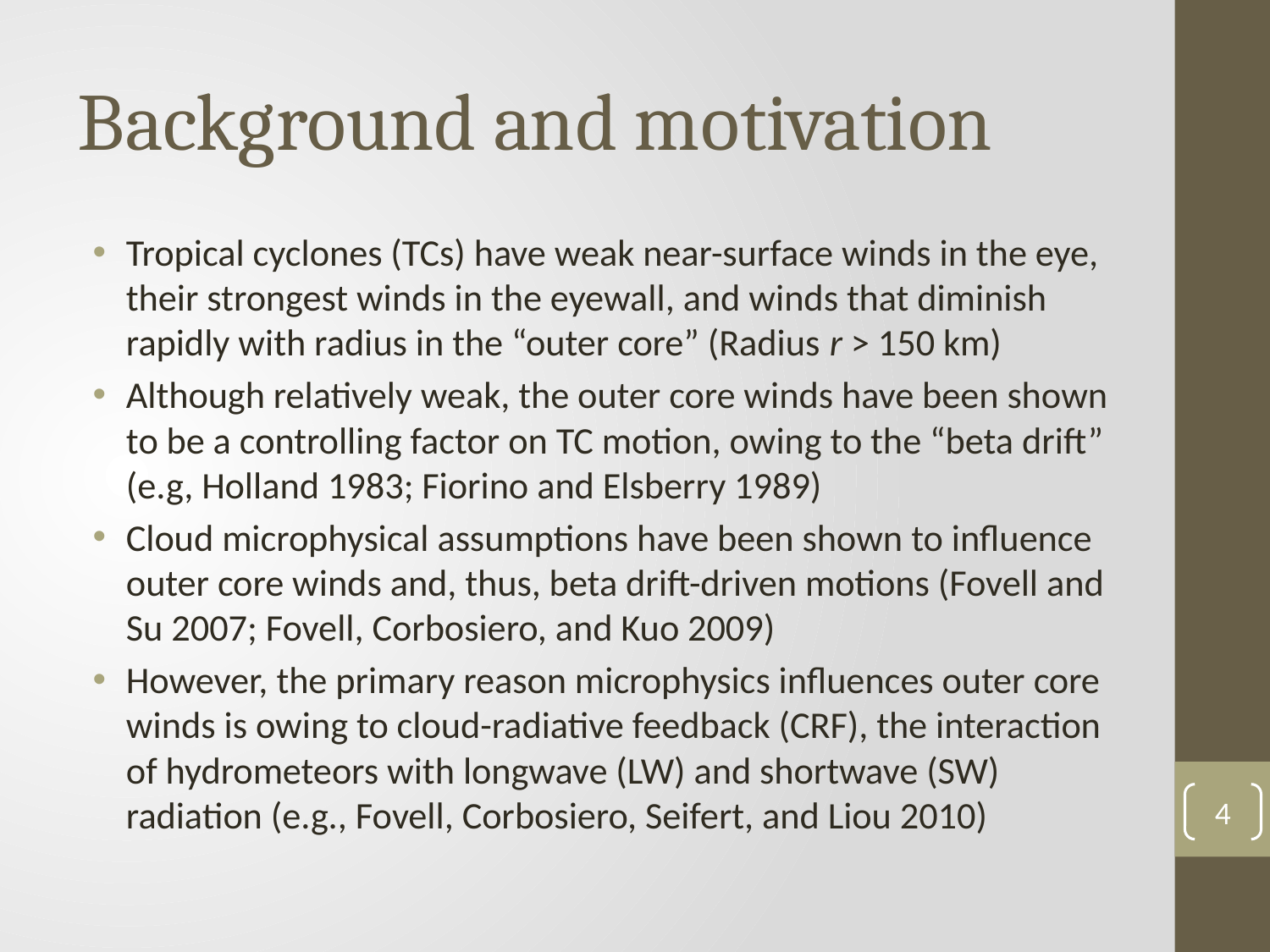

# Background and motivation
Tropical cyclones (TCs) have weak near-surface winds in the eye, their strongest winds in the eyewall, and winds that diminish rapidly with radius in the “outer core” (Radius r > 150 km)
Although relatively weak, the outer core winds have been shown to be a controlling factor on TC motion, owing to the “beta drift” (e.g, Holland 1983; Fiorino and Elsberry 1989)
Cloud microphysical assumptions have been shown to influence outer core winds and, thus, beta drift-driven motions (Fovell and Su 2007; Fovell, Corbosiero, and Kuo 2009)
However, the primary reason microphysics influences outer core winds is owing to cloud-radiative feedback (CRF), the interaction of hydrometeors with longwave (LW) and shortwave (SW) radiation (e.g., Fovell, Corbosiero, Seifert, and Liou 2010)
4